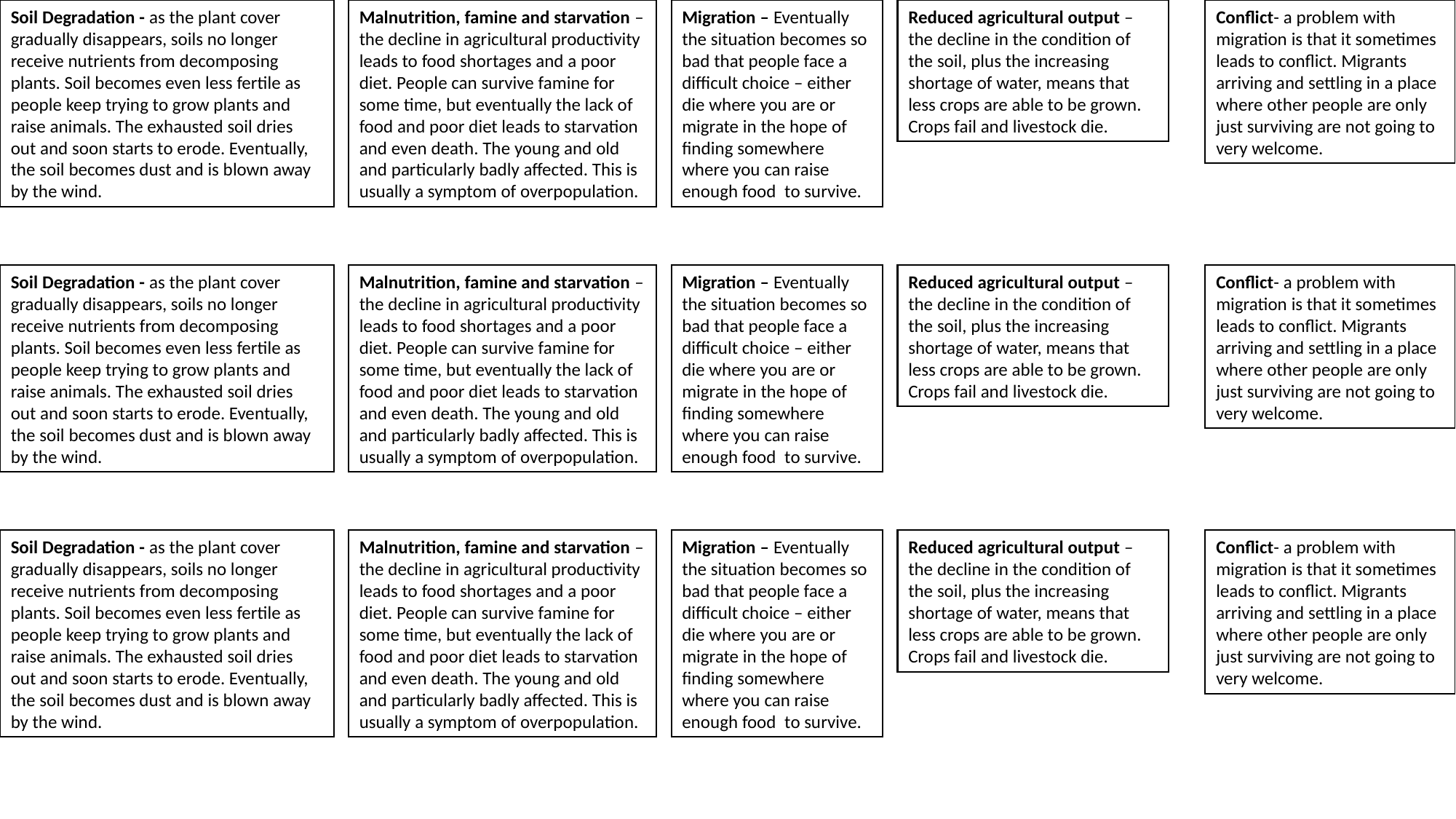

Soil Degradation - as the plant cover gradually disappears, soils no longer receive nutrients from decomposing plants. Soil becomes even less fertile as people keep trying to grow plants and raise animals. The exhausted soil dries out and soon starts to erode. Eventually, the soil becomes dust and is blown away by the wind.
Malnutrition, famine and starvation – the decline in agricultural productivity leads to food shortages and a poor diet. People can survive famine for some time, but eventually the lack of food and poor diet leads to starvation and even death. The young and old and particularly badly affected. This is usually a symptom of overpopulation.
Migration – Eventually the situation becomes so bad that people face a difficult choice – either die where you are or migrate in the hope of finding somewhere where you can raise enough food  to survive.
Reduced agricultural output – the decline in the condition of the soil, plus the increasing shortage of water, means that less crops are able to be grown. Crops fail and livestock die.
Conflict- a problem with migration is that it sometimes leads to conflict. Migrants arriving and settling in a place where other people are only just surviving are not going to very welcome.
Soil Degradation - as the plant cover gradually disappears, soils no longer receive nutrients from decomposing plants. Soil becomes even less fertile as people keep trying to grow plants and raise animals. The exhausted soil dries out and soon starts to erode. Eventually, the soil becomes dust and is blown away by the wind.
Malnutrition, famine and starvation – the decline in agricultural productivity leads to food shortages and a poor diet. People can survive famine for some time, but eventually the lack of food and poor diet leads to starvation and even death. The young and old and particularly badly affected. This is usually a symptom of overpopulation.
Migration – Eventually the situation becomes so bad that people face a difficult choice – either die where you are or migrate in the hope of finding somewhere where you can raise enough food  to survive.
Reduced agricultural output – the decline in the condition of the soil, plus the increasing shortage of water, means that less crops are able to be grown. Crops fail and livestock die.
Conflict- a problem with migration is that it sometimes leads to conflict. Migrants arriving and settling in a place where other people are only just surviving are not going to very welcome.
Soil Degradation - as the plant cover gradually disappears, soils no longer receive nutrients from decomposing plants. Soil becomes even less fertile as people keep trying to grow plants and raise animals. The exhausted soil dries out and soon starts to erode. Eventually, the soil becomes dust and is blown away by the wind.
Malnutrition, famine and starvation – the decline in agricultural productivity leads to food shortages and a poor diet. People can survive famine for some time, but eventually the lack of food and poor diet leads to starvation and even death. The young and old and particularly badly affected. This is usually a symptom of overpopulation.
Migration – Eventually the situation becomes so bad that people face a difficult choice – either die where you are or migrate in the hope of finding somewhere where you can raise enough food  to survive.
Reduced agricultural output – the decline in the condition of the soil, plus the increasing shortage of water, means that less crops are able to be grown. Crops fail and livestock die.
Conflict- a problem with migration is that it sometimes leads to conflict. Migrants arriving and settling in a place where other people are only just surviving are not going to very welcome.